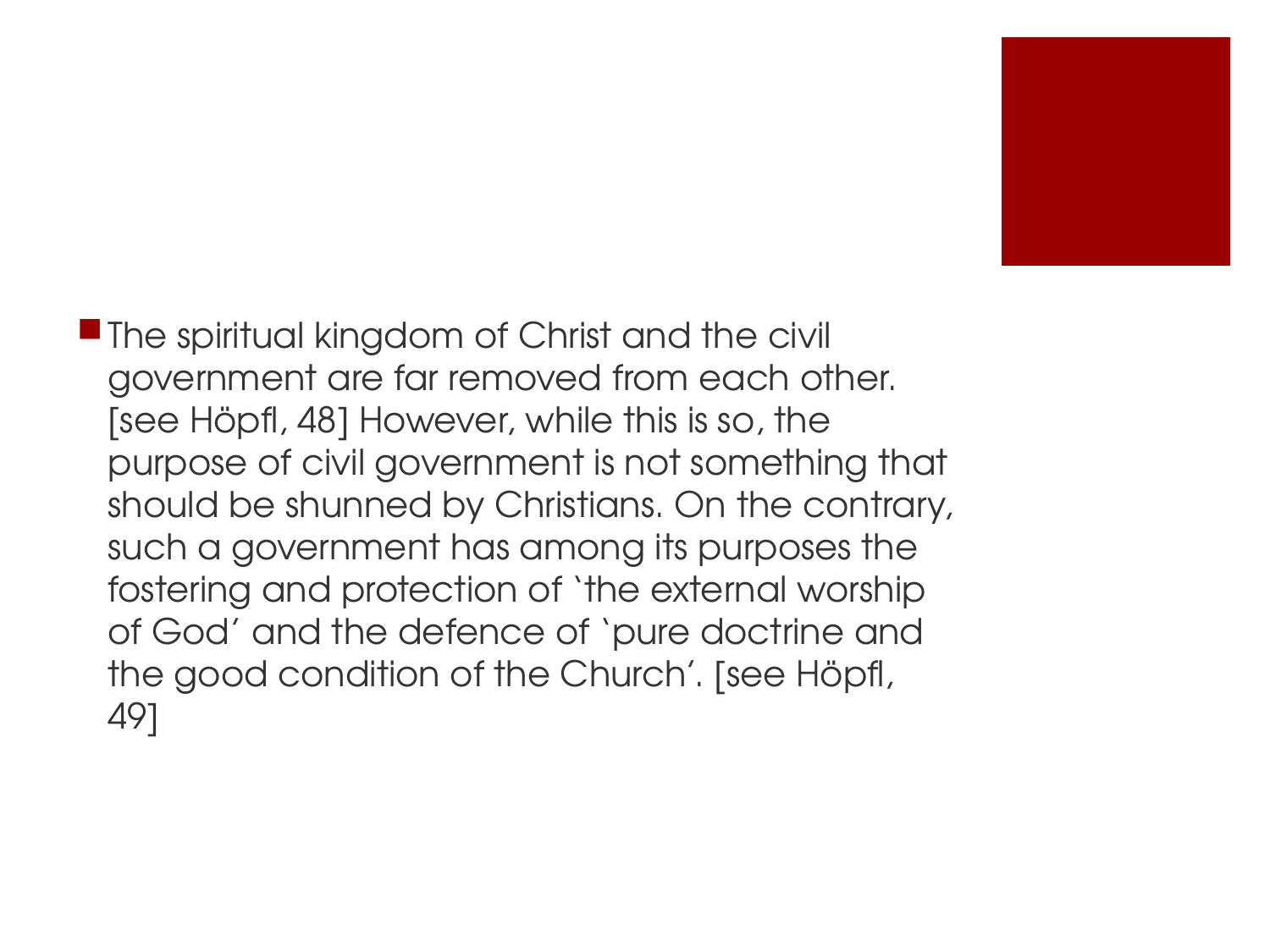

#
The spiritual kingdom of Christ and the civil government are far removed from each other. [see Höpfl, 48] However, while this is so, the purpose of civil government is not something that should be shunned by Christians. On the contrary, such a government has among its purposes the fostering and protection of ‘the external worship of God’ and the defence of ‘pure doctrine and the good condition of the Church’. [see Höpfl, 49]